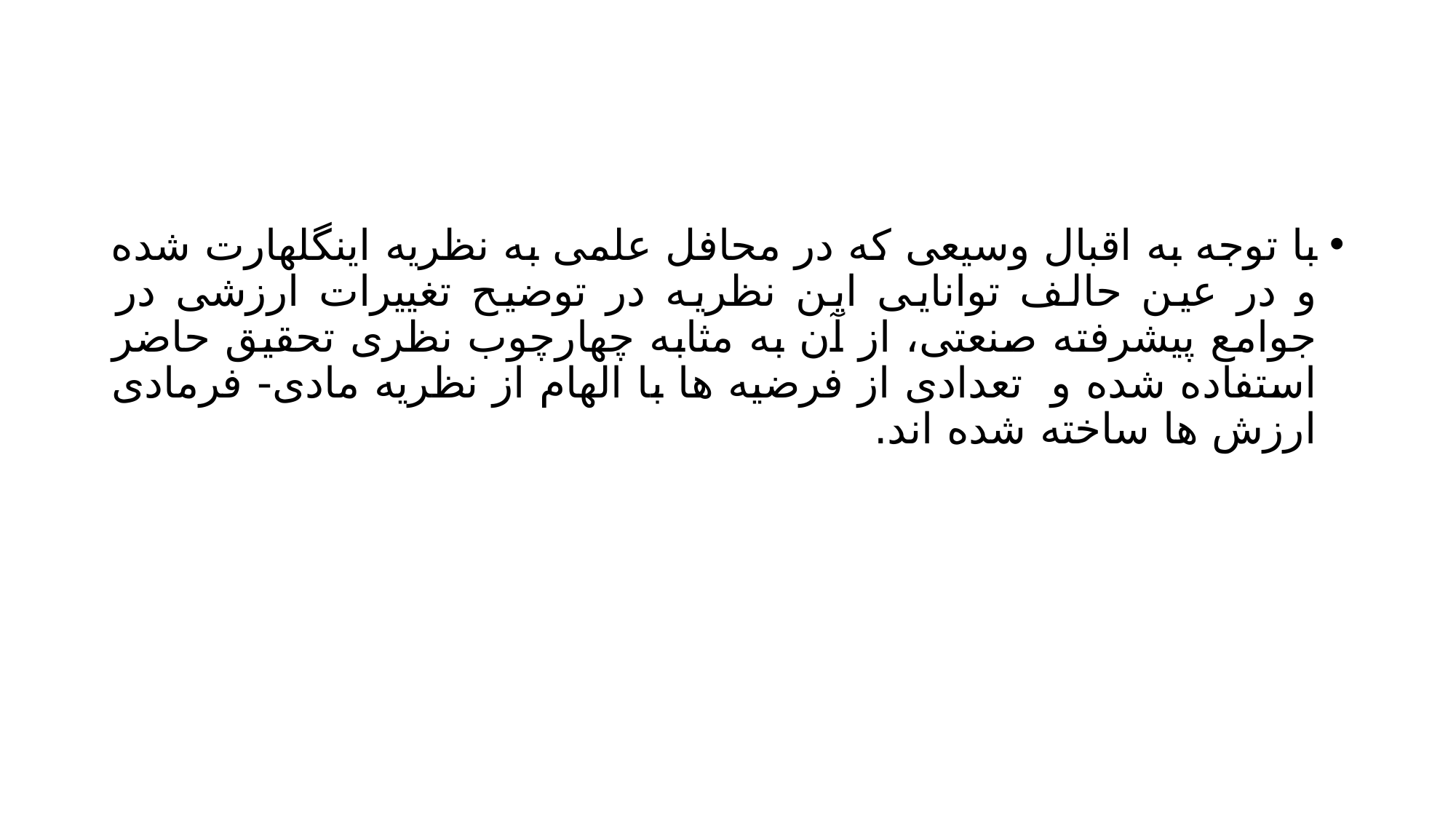

#
با توجه به اقبال وسیعی که در محافل علمی به نظریه اینگلهارت شده و در عین حالف توانایی این نظریه در توضیح تغییرات ارزشی در جوامع پیشرفته صنعتی، از آن به مثابه چهارچوب نظری تحقیق حاضر استفاده شده و  تعدادی از فرضیه ها با الهام از نظریه مادی- فرمادی ارزش ها ساخته شده اند.